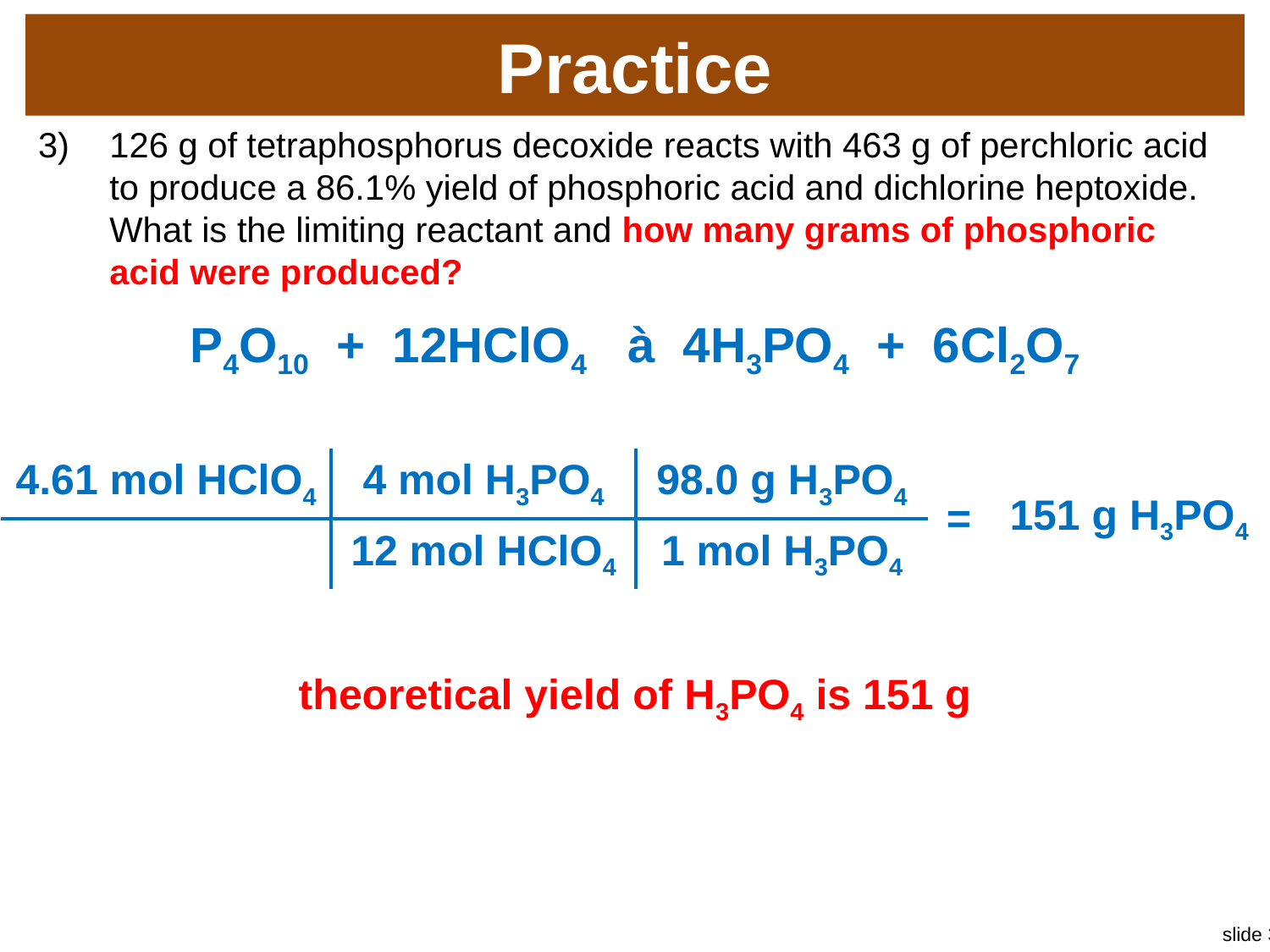

# Practice
126 g of tetraphosphorus decoxide reacts with 463 g of perchloric acid to produce a 86.1% yield of phosphoric acid and dichlorine heptoxide.  What is the limiting reactant and how many grams of phosphoric acid were produced?

P4O10  +  12HClO4   à  4H3PO4  +  6Cl2O7
| 4.61 mol HClO4 | 4 mol H3PO4 | 98.0 g H3PO4 | = | 151 g H3PO4 |
| --- | --- | --- | --- | --- |
|  | 12 mol HClO4 | 1 mol H3PO4 |  |  |
theoretical yield of H3PO4 is 151 g